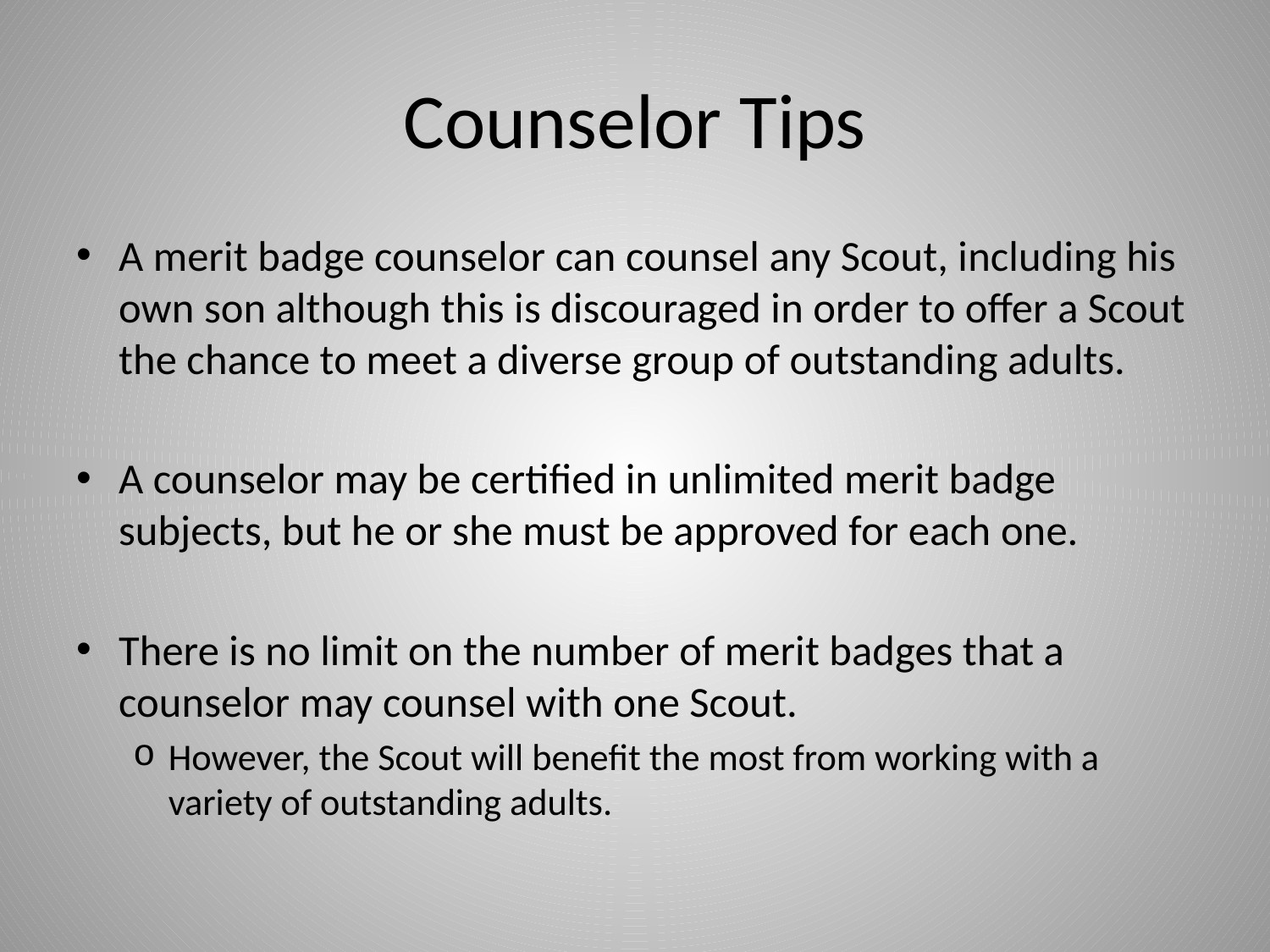

# Counselor Tips
A merit badge counselor can counsel any Scout, including his own son although this is discouraged in order to offer a Scout the chance to meet a diverse group of outstanding adults.

A counselor may be certified in unlimited merit badge subjects, but he or she must be approved for each one.

There is no limit on the number of merit badges that a counselor may counsel with one Scout.
However, the Scout will benefit the most from working with a variety of outstanding adults.